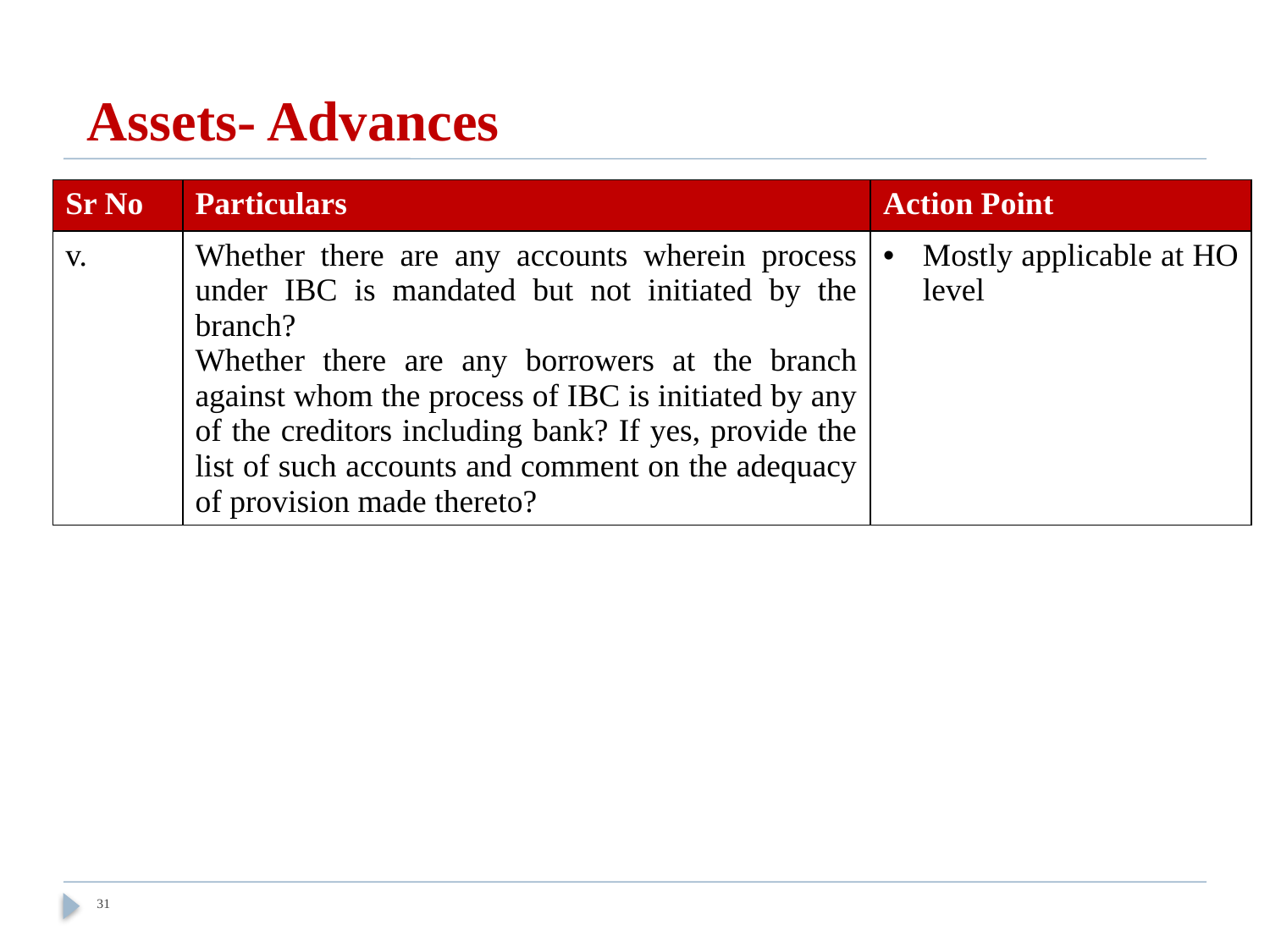

# Assets- Advances
| Sr No | Particulars | Action Point |
| --- | --- | --- |
| v. | Whether there are any accounts wherein process under IBC is mandated but not initiated by the branch? Whether there are any borrowers at the branch against whom the process of IBC is initiated by any of the creditors including bank? If yes, provide the list of such accounts and comment on the adequacy of provision made thereto? | Mostly applicable at HO level |
31